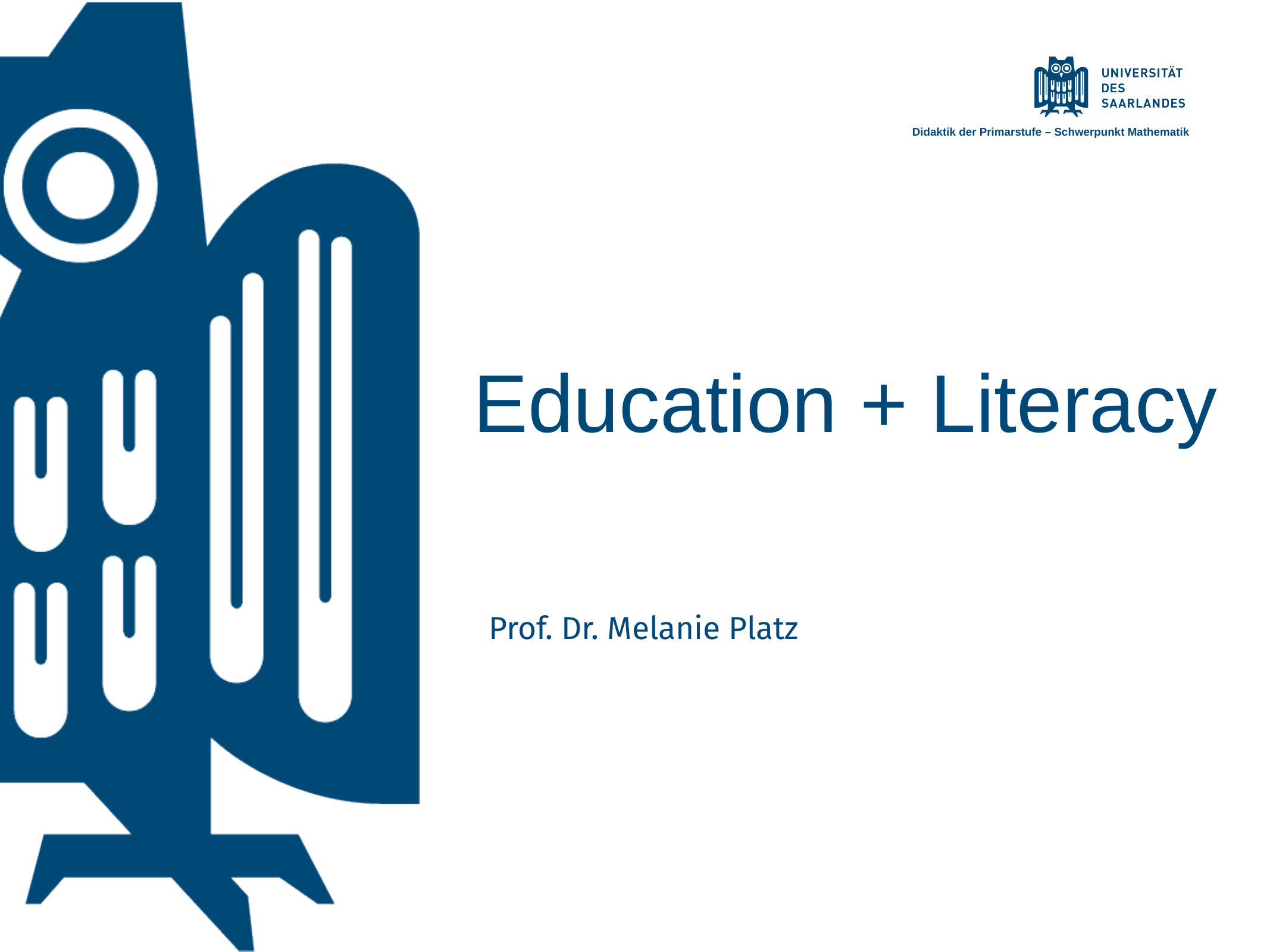

# Education + Literacy

Prof. Dr. Melanie Platz